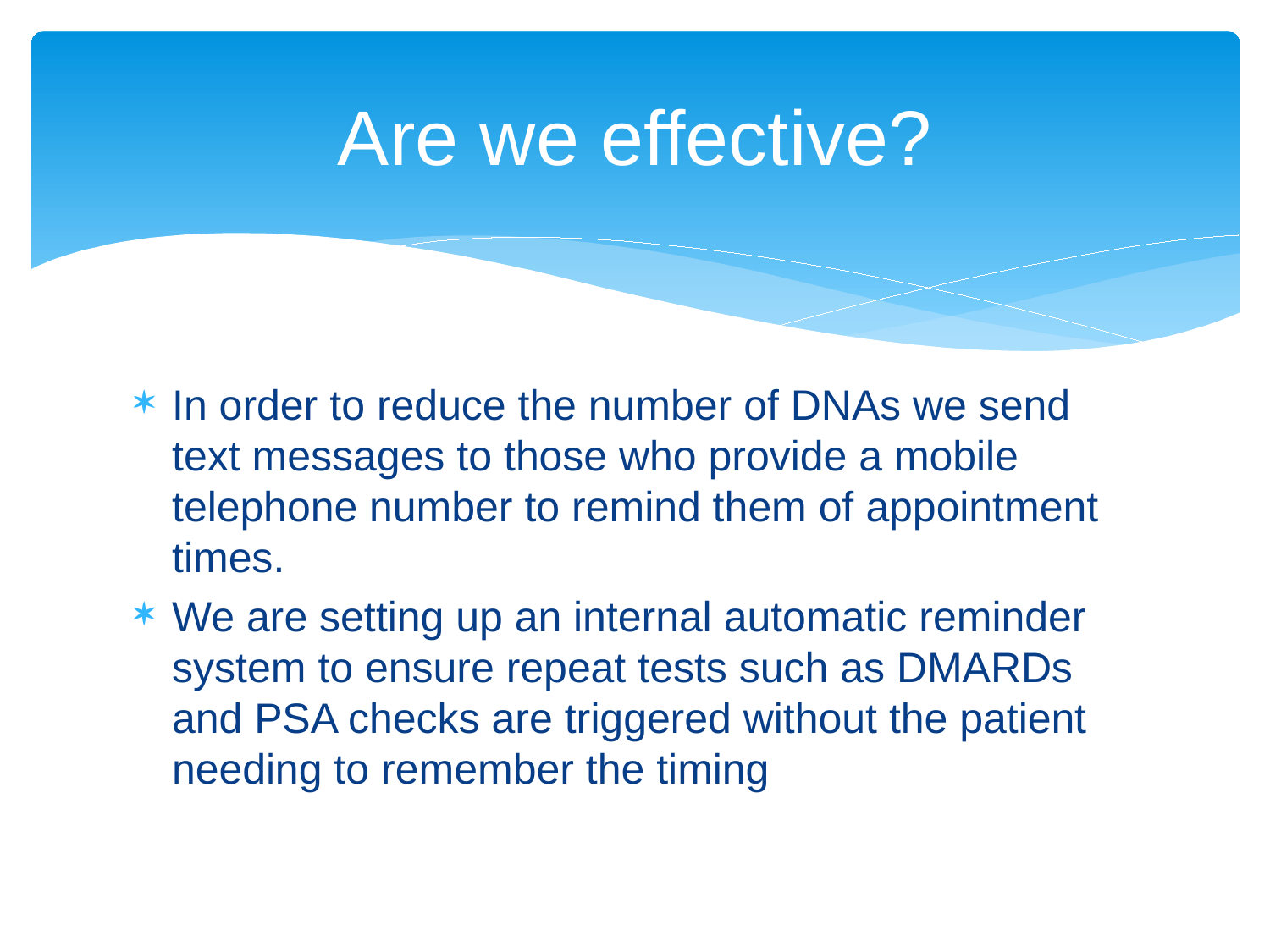

# Are we effective?
In order to reduce the number of DNAs we send text messages to those who provide a mobile telephone number to remind them of appointment times.
We are setting up an internal automatic reminder system to ensure repeat tests such as DMARDs and PSA checks are triggered without the patient needing to remember the timing